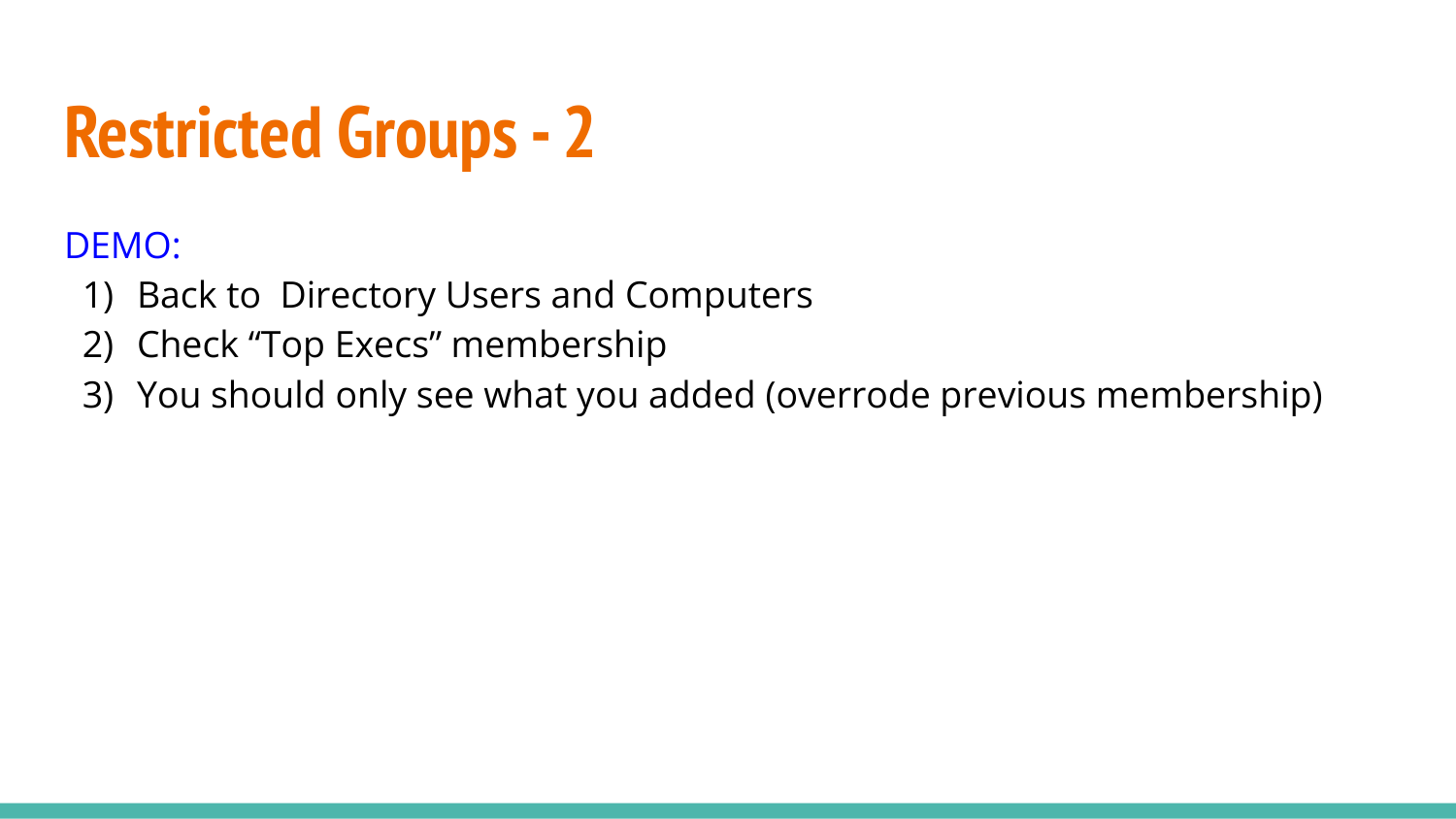

# Restricted Groups - 2
DEMO:
Back to  Directory Users and Computers
Check “Top Execs” membership
You should only see what you added (overrode previous membership)